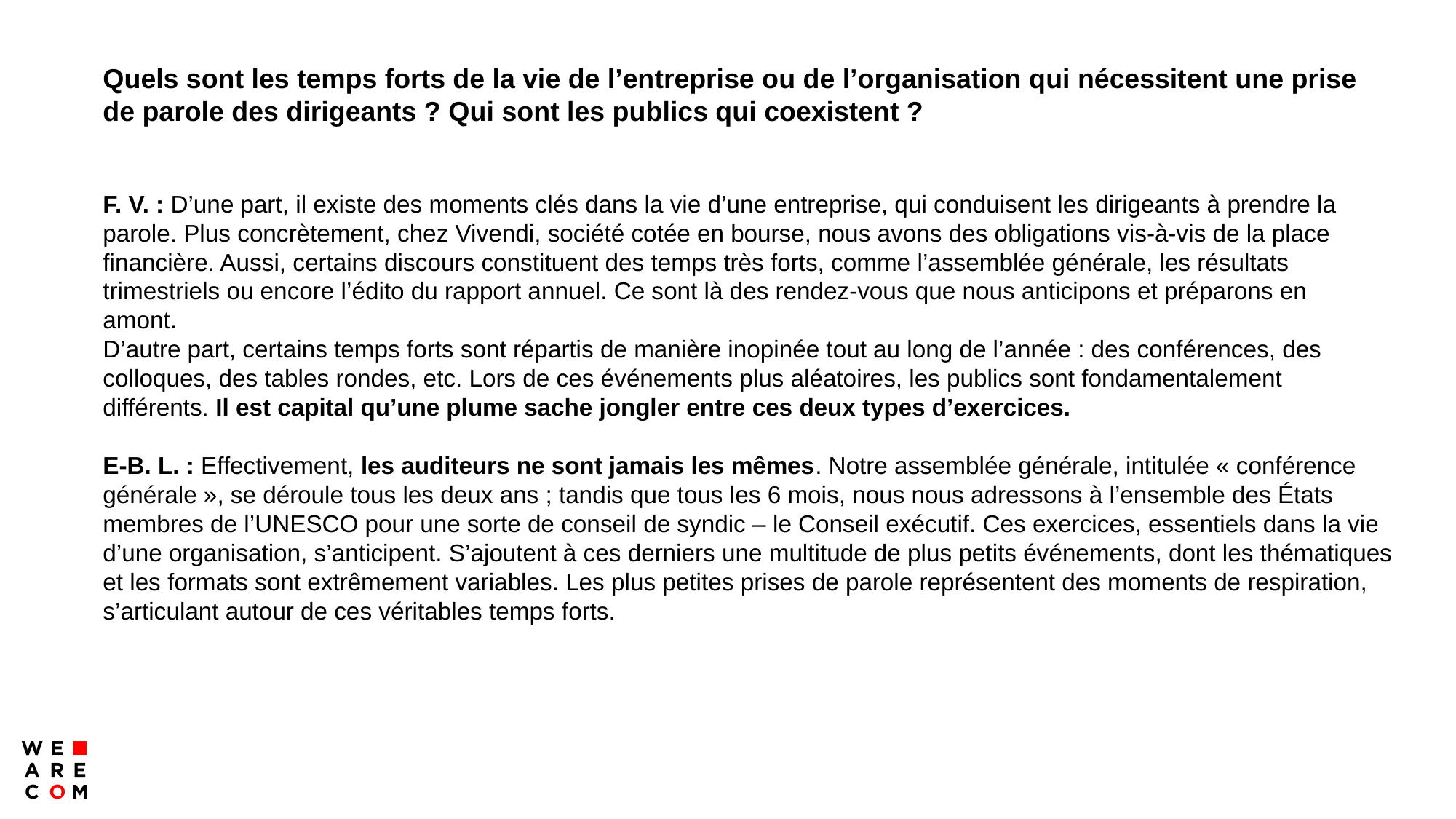

Quels sont les temps forts de la vie de l’entreprise ou de l’organisation qui nécessitent une prise de parole des dirigeants ? Qui sont les publics qui coexistent ?
F. V. : D’une part, il existe des moments clés dans la vie d’une entreprise, qui conduisent les dirigeants à prendre la parole. Plus concrètement, chez Vivendi, société cotée en bourse, nous avons des obligations vis-à-vis de la place financière. Aussi, certains discours constituent des temps très forts, comme l’assemblée générale, les résultats trimestriels ou encore l’édito du rapport annuel. Ce sont là des rendez-vous que nous anticipons et préparons en amont.
D’autre part, certains temps forts sont répartis de manière inopinée tout au long de l’année : des conférences, des colloques, des tables rondes, etc. Lors de ces événements plus aléatoires, les publics sont fondamentalement différents. Il est capital qu’une plume sache jongler entre ces deux types d’exercices.

E-B. L. : Effectivement, les auditeurs ne sont jamais les mêmes. Notre assemblée générale, intitulée « conférence générale », se déroule tous les deux ans ; tandis que tous les 6 mois, nous nous adressons à l’ensemble des États membres de l’UNESCO pour une sorte de conseil de syndic – le Conseil exécutif. Ces exercices, essentiels dans la vie d’une organisation, s’anticipent. S’ajoutent à ces derniers une multitude de plus petits événements, dont les thématiques et les formats sont extrêmement variables. Les plus petites prises de parole représentent des moments de respiration, s’articulant autour de ces véritables temps forts.